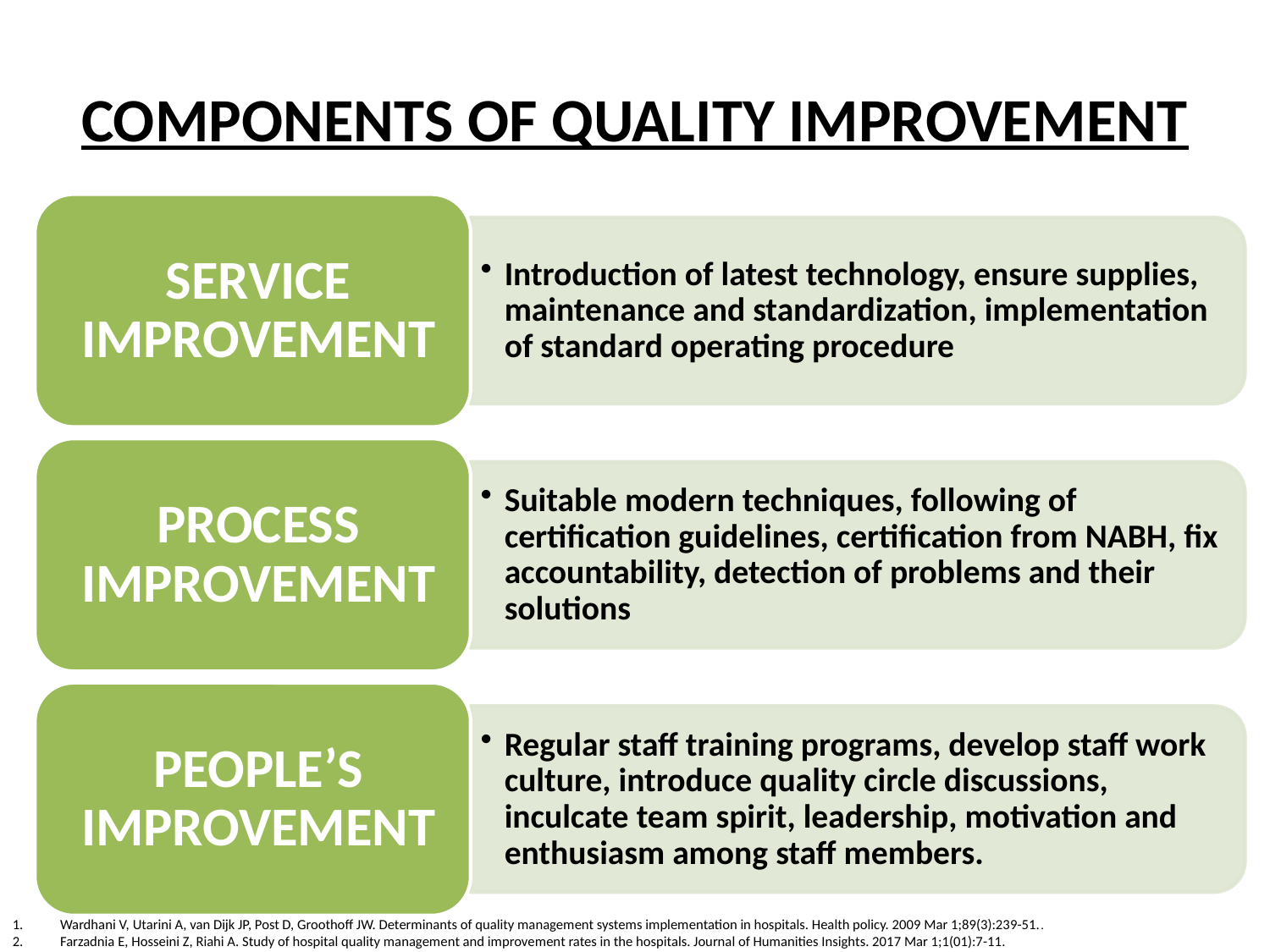

# COMPONENTS OF QUALITY IMPROVEMENT
Introduction of latest technology, ensure supplies, maintenance and standardization, implementation of standard operating procedure
SERVICE IMPROVEMENT
Suitable modern techniques, following of certification guidelines, certification from NABH, fix accountability, detection of problems and their solutions
PROCESS IMPROVEMENT
Regular staff training programs, develop staff work culture, introduce quality circle discussions, inculcate team spirit, leadership, motivation and enthusiasm among staff members.
PEOPLE’S IMPROVEMENT
Wardhani V, Utarini A, van Dijk JP, Post D, Groothoff JW. Determinants of quality management systems implementation in hospitals. Health policy. 2009 Mar 1;89(3):239-51..
Farzadnia E, Hosseini Z, Riahi A. Study of hospital quality management and improvement rates in the hospitals. Journal of Humanities Insights. 2017 Mar 1;1(01):7-11.